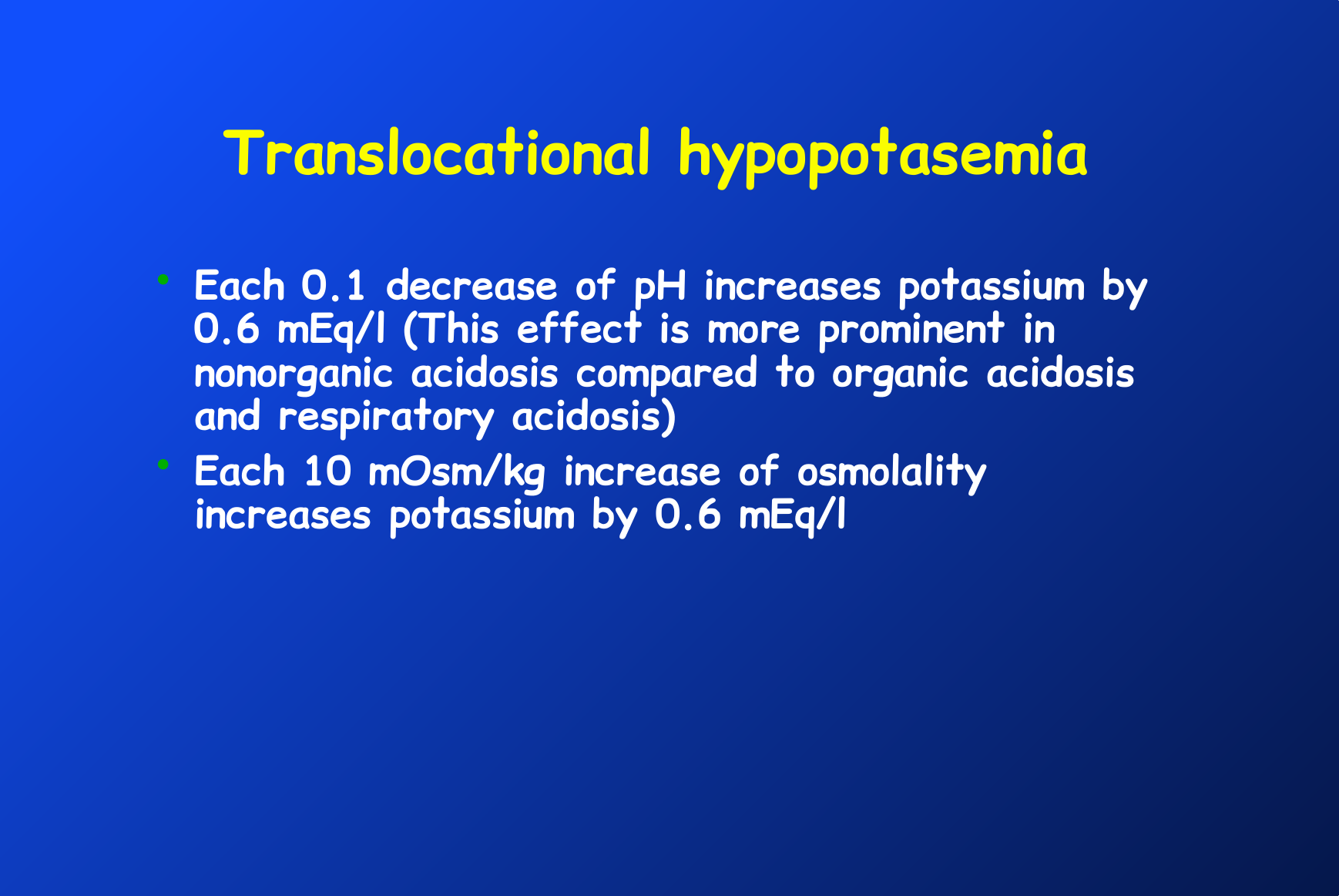

# Translocational hypopotasemia
Each 0.1 decrease of pH increases potassium by 0.6 mEq/l (This effect is more prominent in nonorganic acidosis compared to organic acidosis and respiratory acidosis)
Each 10 mOsm/kg increase of osmolality increases potassium by 0.6 mEq/l